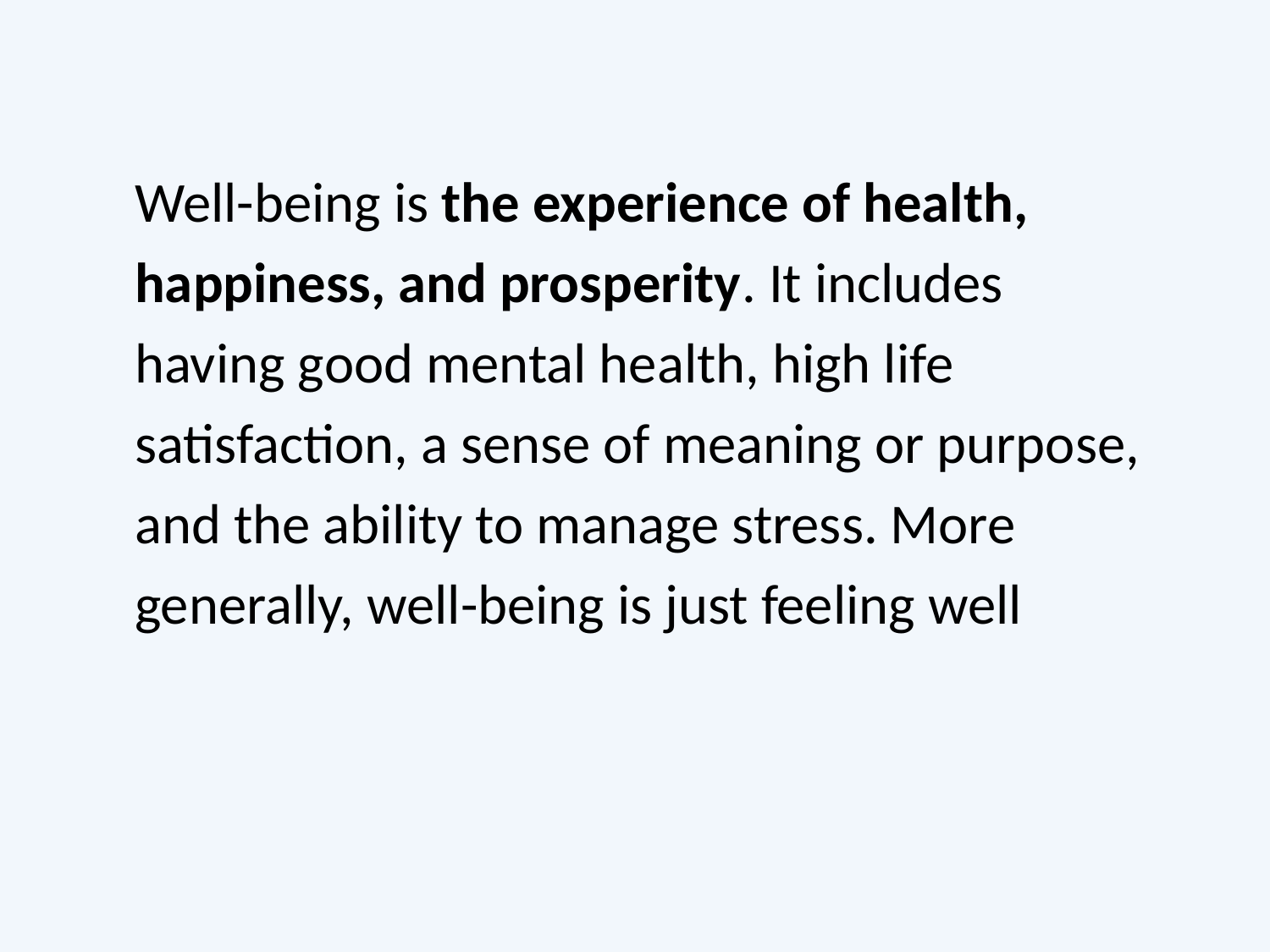

Well-being is the experience of health, happiness, and prosperity. It includes having good mental health, high life satisfaction, a sense of meaning or purpose, and the ability to manage stress. More generally, well-being is just feeling well